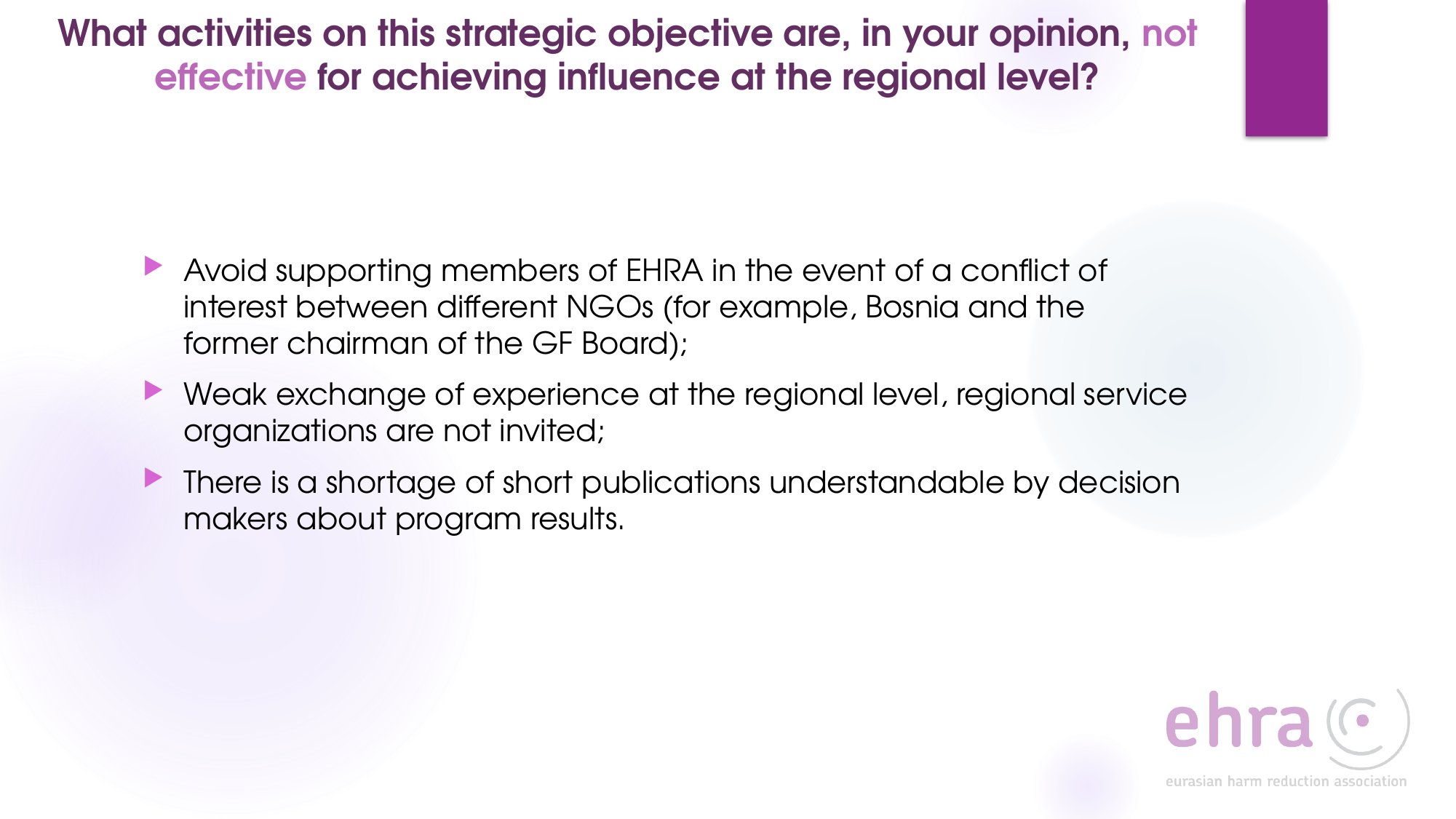

# What activities on this strategic objective are, in your opinion, not effective for achieving influence at the regional level?
Avoid supporting members of EHRA in the event of a conflict of interest between different NGOs (for example, Bosnia and the former chairman of the GF Board);
Weak exchange of experience at the regional level, regional service organizations are not invited;
There is a shortage of short publications understandable by decision makers about program results.